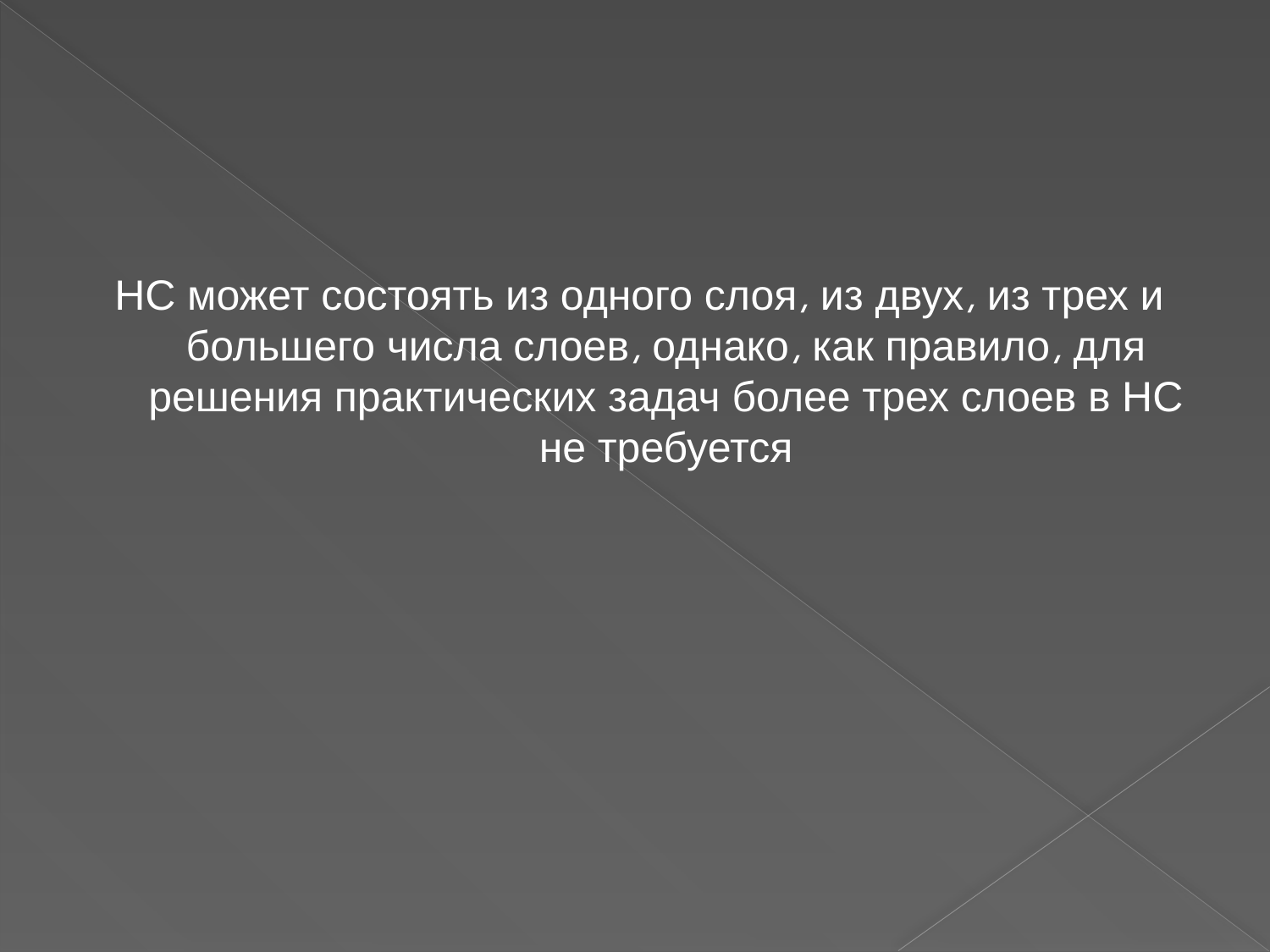

НС может состоять из одного слоя, из двух, из трех и большего числа слоев, однако, как правило, для решения практических задач более трех слоев в НС не требуется